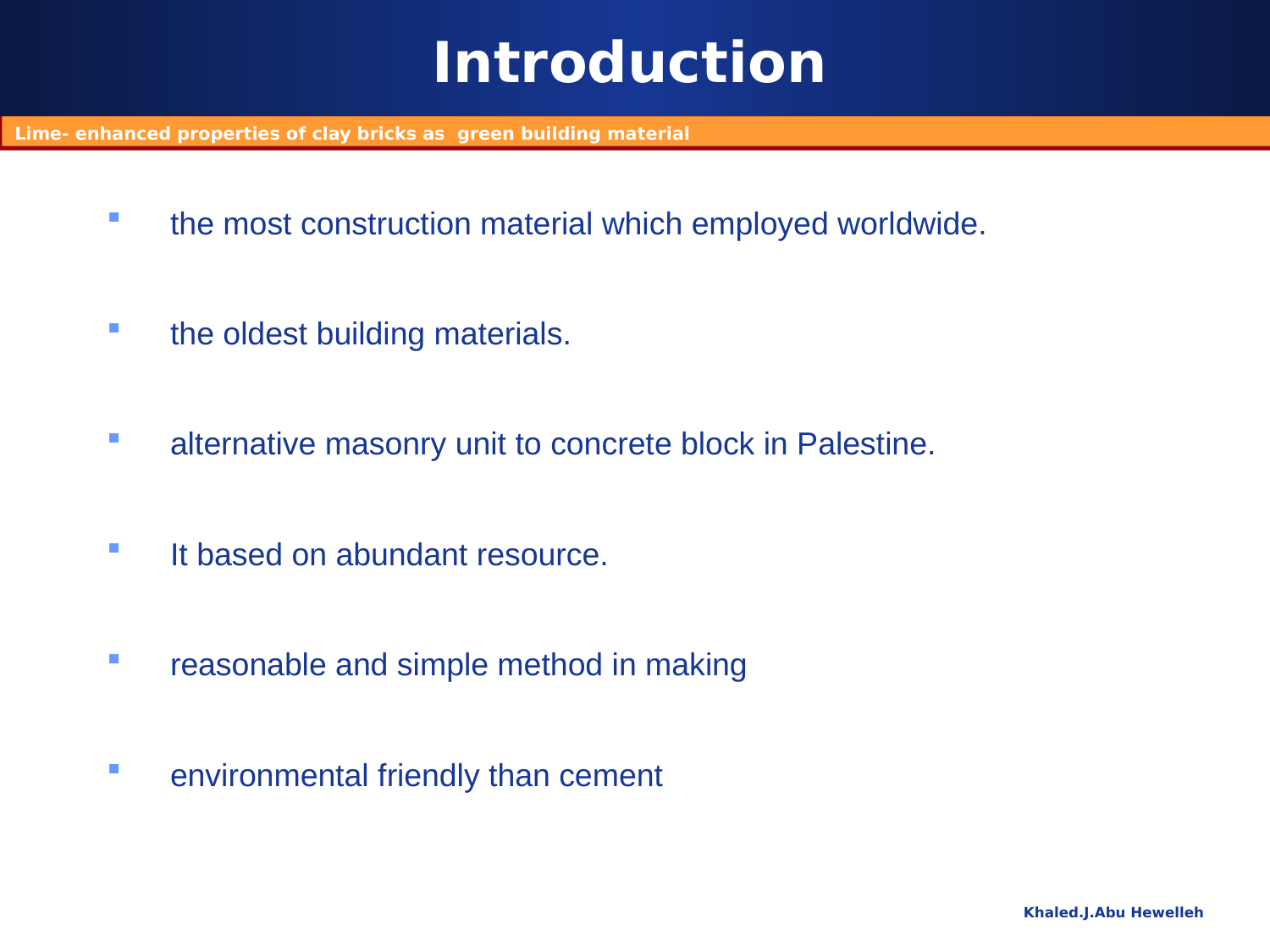

# Introduction
Lime- enhanced properties of clay bricks as  green building material
the most construction material which employed worldwide.

the oldest building materials.

alternative masonry unit to concrete block in Palestine.

It based on abundant resource.

reasonable and simple method in making

environmental friendly than cement

Khaled.J.Abu Hewelleh